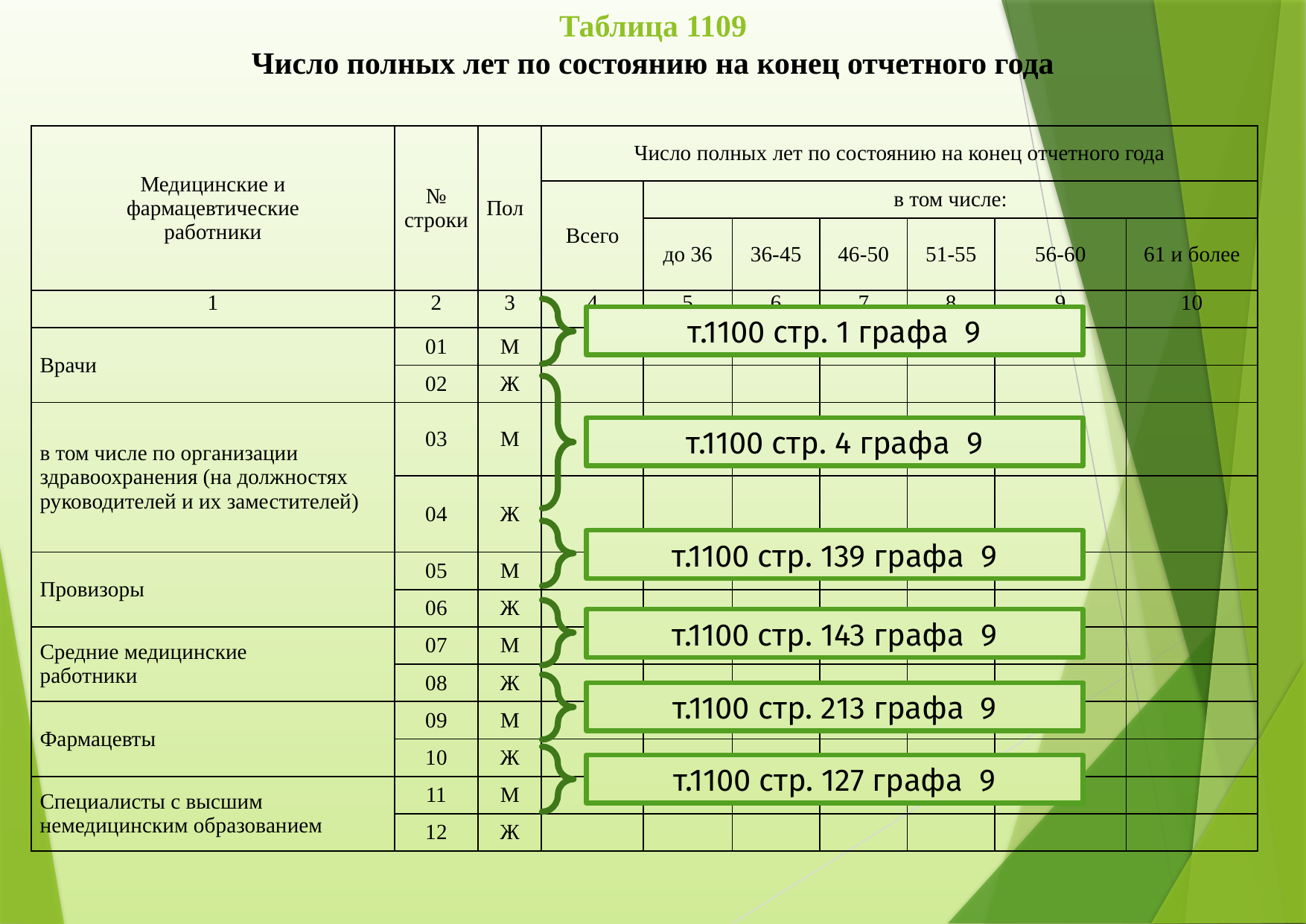

Таблица 1109
Число полных лет по состоянию на конец отчетного года
| Медицинские и фармацевтические работники | № строки | Пол | Число полных лет по состоянию на конец отчетного года |  |  |  |  |  |  |
| --- | --- | --- | --- | --- | --- | --- | --- | --- | --- |
|  |  |  | Всего | в том числе: |  |  |  |  |  |
|  |  |  |  | до 36 | 36-45 | 46-50 | 51-55 | 56-60 | 61 и более |
| 1 | 2 | 3 | 4 | 5 | 6 | 7 | 8 | 9 | 10 |
| Врачи | 01 | М |  |  |  |  |  |  |  |
|  | 02 | Ж |  |  |  |  |  |  |  |
| в том числе по организации здравоохранения (на должностях руководителей и их заместителей) | 03 | М |  |  |  |  |  |  |  |
|  | 04 | Ж |  |  |  |  |  |  |  |
| Провизоры | 05 | М |  |  |  |  |  |  |  |
|  | 06 | Ж |  |  |  |  |  |  |  |
| Средние медицинские работники | 07 | М |  |  |  |  |  |  |  |
|  | 08 | Ж |  |  |  |  |  |  |  |
| Фармацевты | 09 | М |  |  |  |  |  |  |  |
|  | 10 | Ж |  |  |  |  |  |  |  |
| Специалисты с высшим немедицинским образованием | 11 | М |  |  |  |  |  |  |  |
|  | 12 | Ж |  |  |  |  |  |  |  |

т.1100 стр. 1 графа  9

т.1100 стр. 4 графа  9

т.1100 стр. 139 графа  9

т.1100 стр. 143 графа  9

т.1100 стр. 213 графа  9

т.1100 стр. 127 графа  9